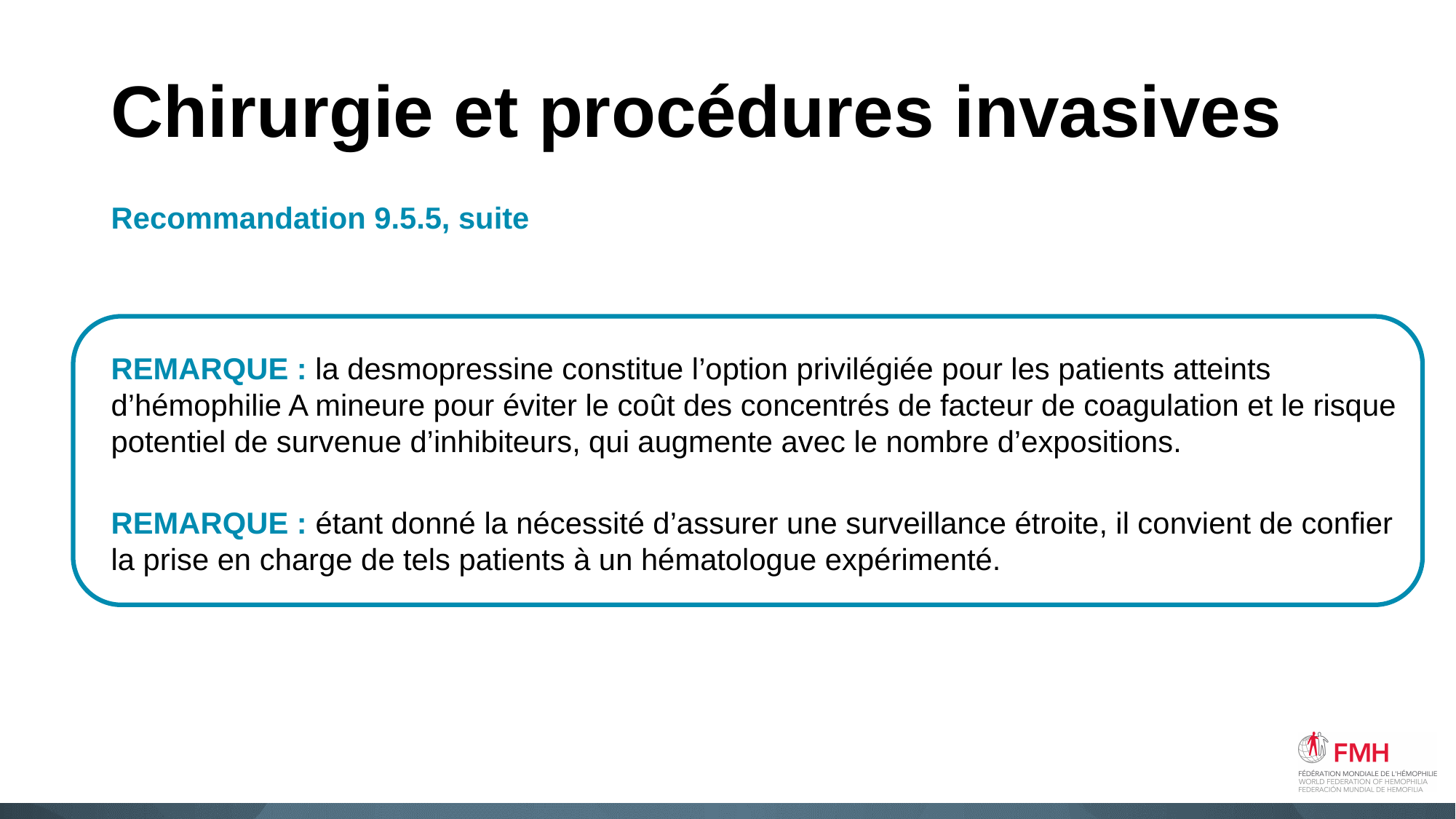

Chirurgie et procédures invasives

Recommandation 9.5.5, suite

REMARQUE : la desmopressine constitue l’option privilégiée pour les patients atteints d’hémophilie A mineure pour éviter le coût des concentrés de facteur de coagulation et le risque potentiel de survenue d’inhibiteurs, qui augmente avec le nombre d’expositions.

REMARQUE : étant donné la nécessité d’assurer une surveillance étroite, il convient de confier la prise en charge de tels patients à un hématologue expérimenté.